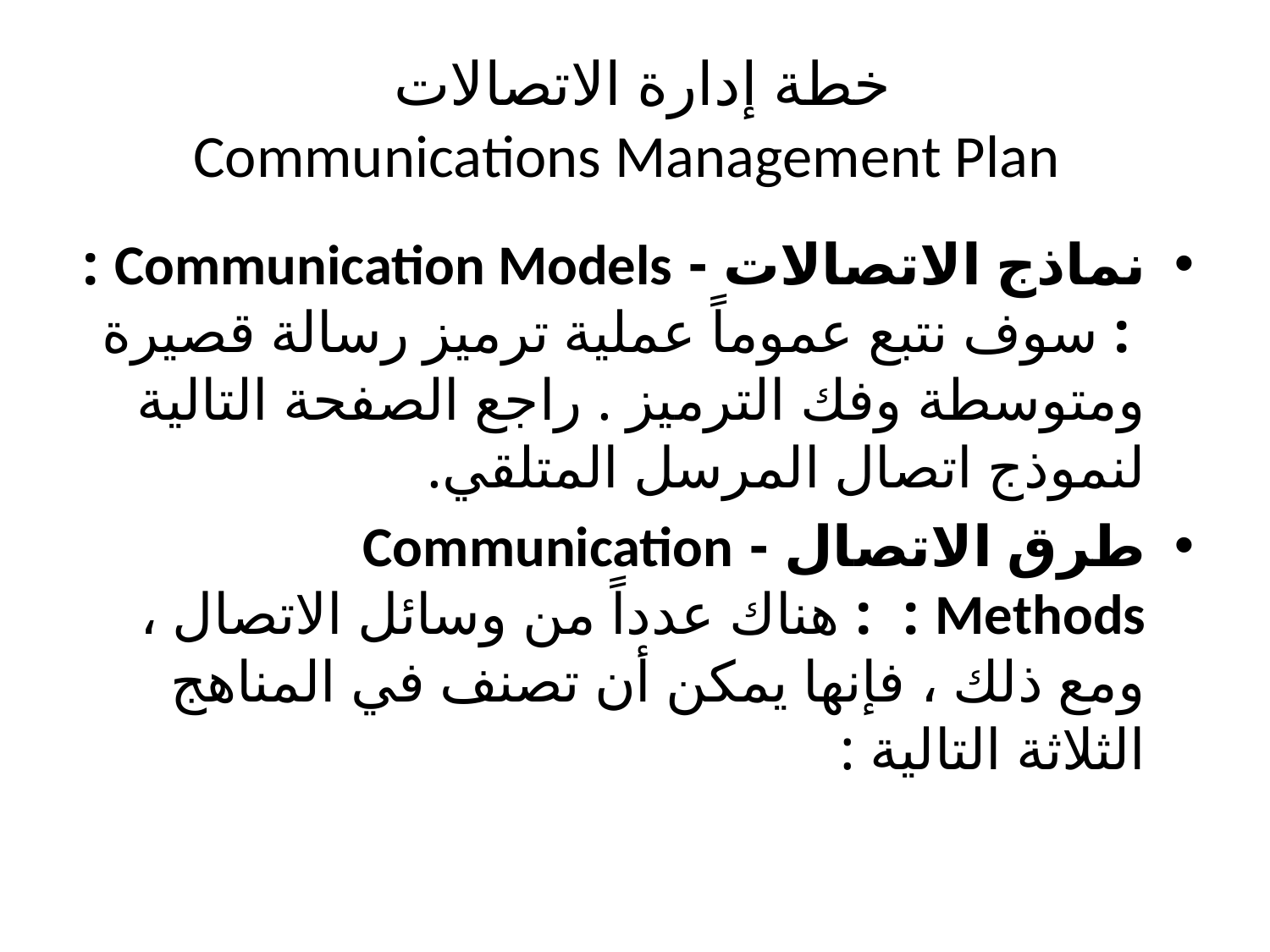

# خطة إدارة الاتصالات Communications Management Plan
نماذج الاتصالات - Communication Models :  : سوف نتبع عموماً عملية ترميز رسالة قصيرة ومتوسطة وفك الترميز . راجع الصفحة التالية لنموذج اتصال المرسل المتلقي.
طرق الاتصال - Communication Methods :  : هناك عدداً من وسائل الاتصال ، ومع ذلك ، فإنها يمكن أن تصنف في المناهج الثلاثة التالية :